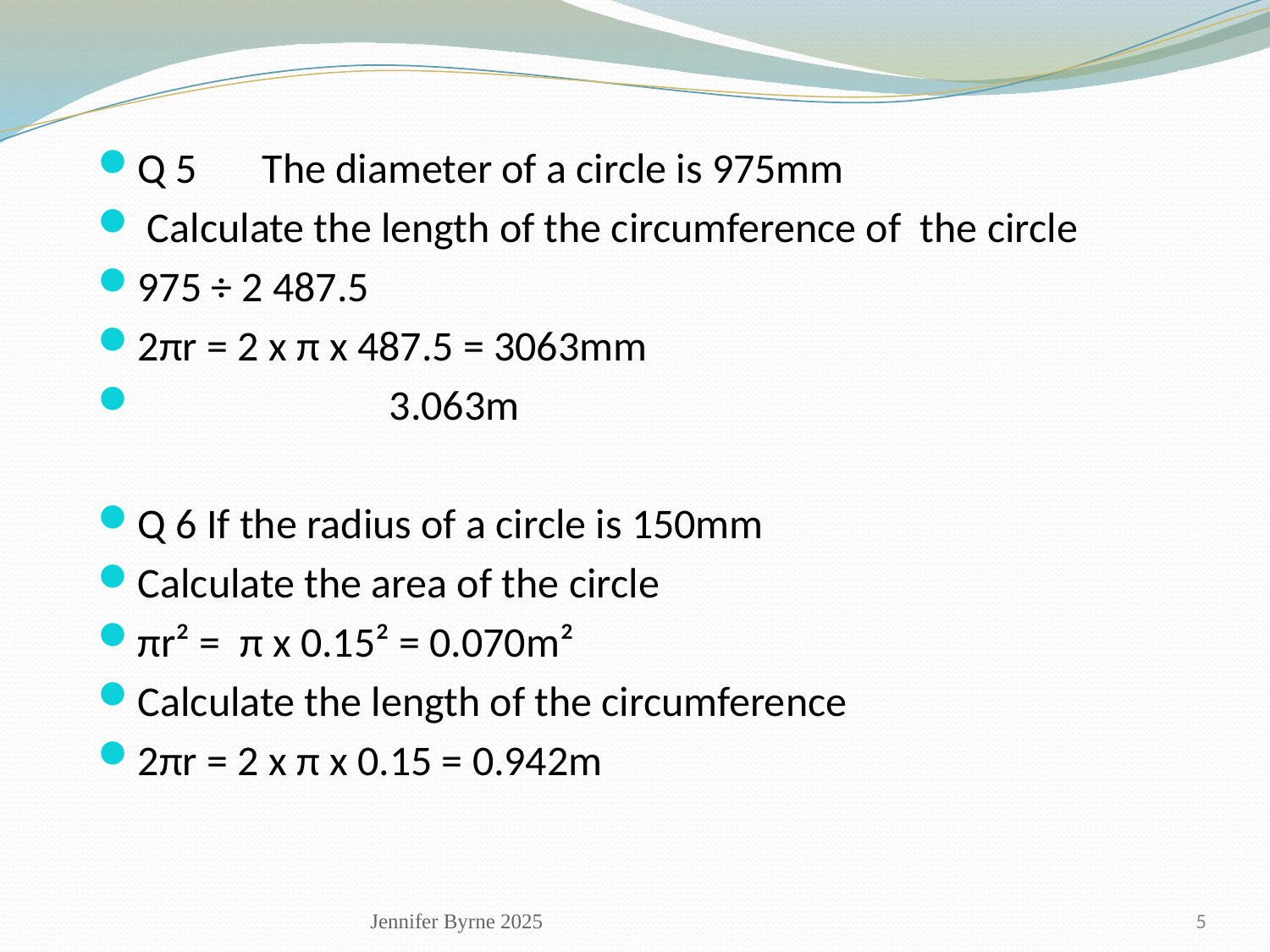

Q 5 	The diameter of a circle is 975mm
 Calculate the length of the circumference of  the circle
975 ÷ 2 487.5
2πr = 2 x π x 487.5 = 3063mm
  		3.063m

Q 6 If the radius of a circle is 150mm
Calculate the area of the circle
πr² =  π x 0.15² = 0.070m²
Calculate the length of the circumference
2πr = 2 x π x 0.15 = 0.942m

Jennifer Byrne 2025
5